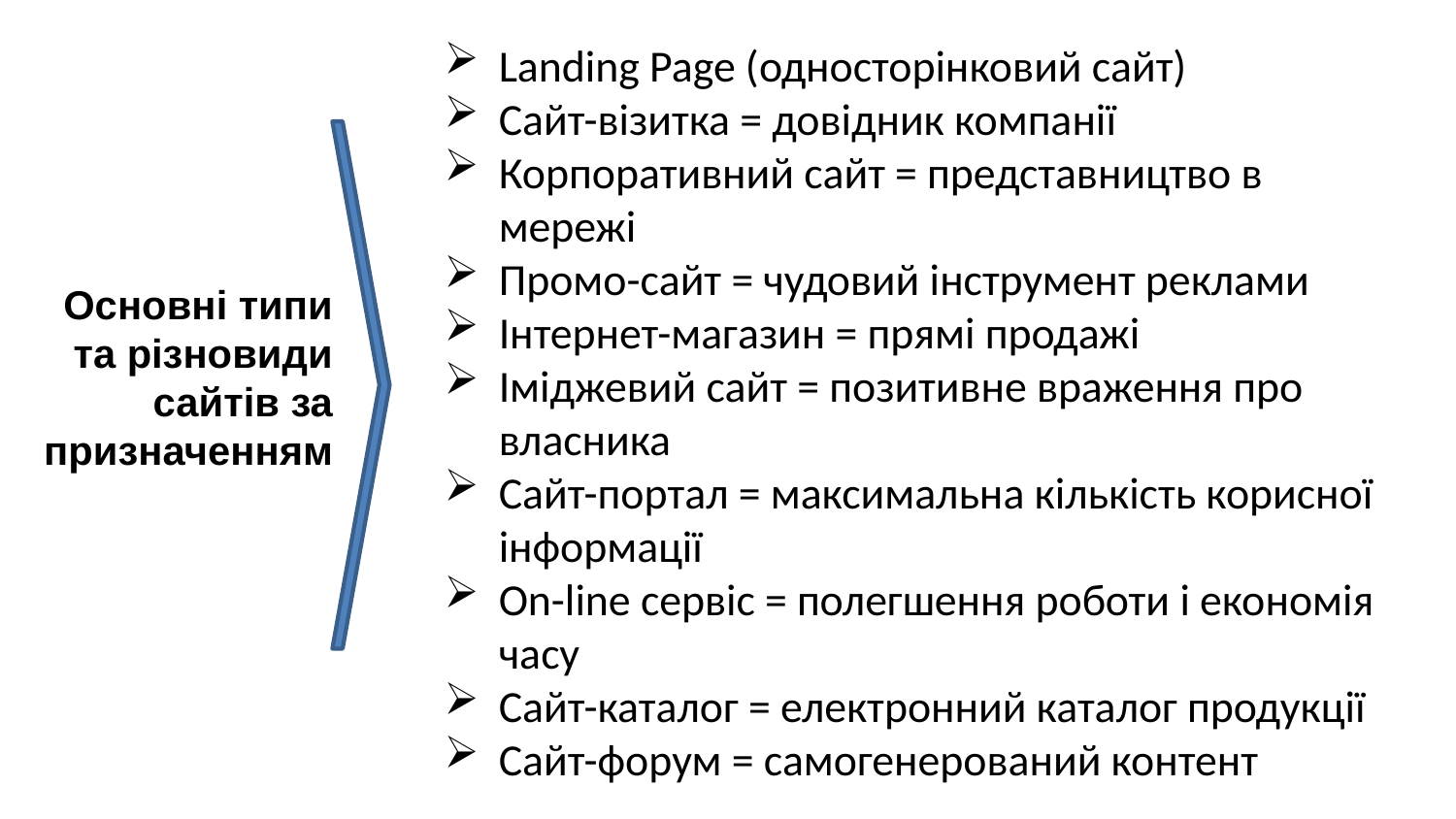

Landing Page (односторінковий сайт)
Сайт-візитка = довідник компанії
Корпоративний сайт = представництво в мережі
Промо-сайт = чудовий інструмент реклами
Інтернет-магазин = прямі продажі
Іміджевий сайт = позитивне враження про власника
Сайт-портал = максимальна кількість корисної інформації
On-line сервіс = полегшення роботи і економія часу
Сайт-каталог = електронний каталог продукції
Сайт-форум = самогенерований контент

Основні типи та різновиди сайтів за призначенням